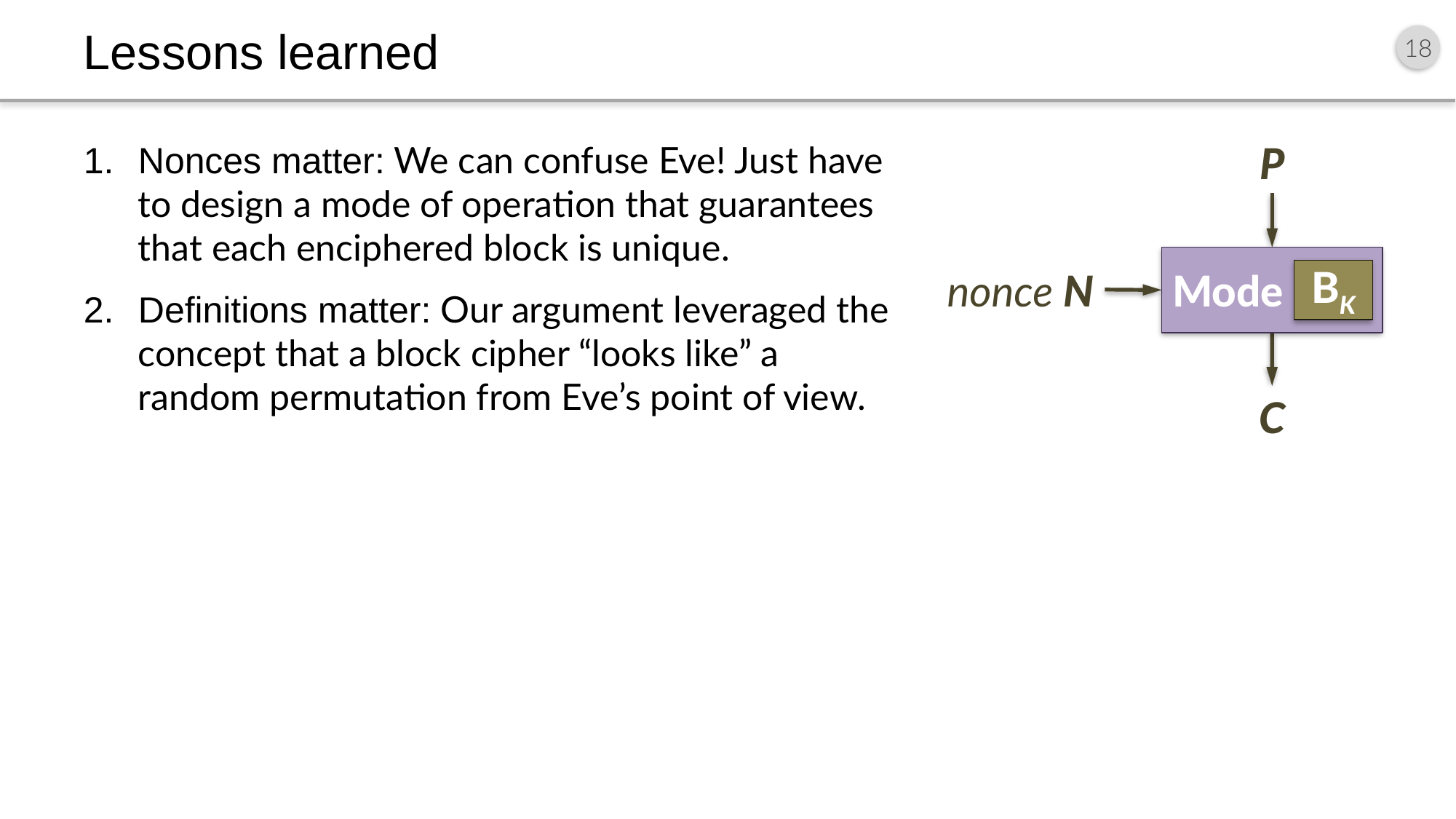

# Lessons learned
Nonces matter: We can confuse Eve! Just have to design a mode of operation that guarantees that each enciphered block is unique.
Definitions matter: Our argument leveraged the concept that a block cipher “looks like” a random permutation from Eve’s point of view.

P
Mode
BK
nonce N
C